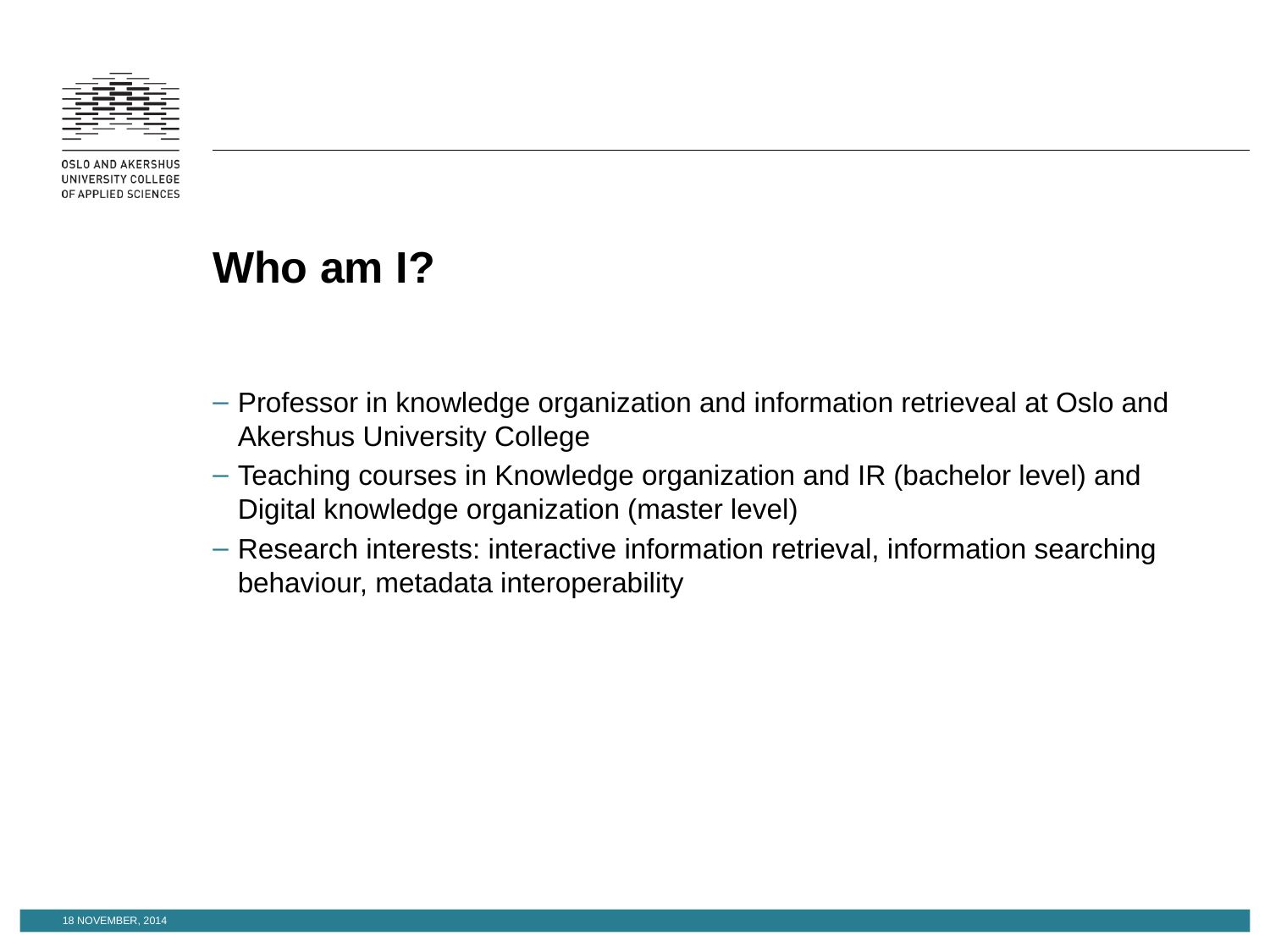

# Who am I?
Professor in knowledge organization and information retrieveal at Oslo and Akershus University College
Teaching courses in Knowledge organization and IR (bachelor level) and Digital knowledge organization (master level)
Research interests: interactive information retrieval, information searching behaviour, metadata interoperability

18 November, 2014